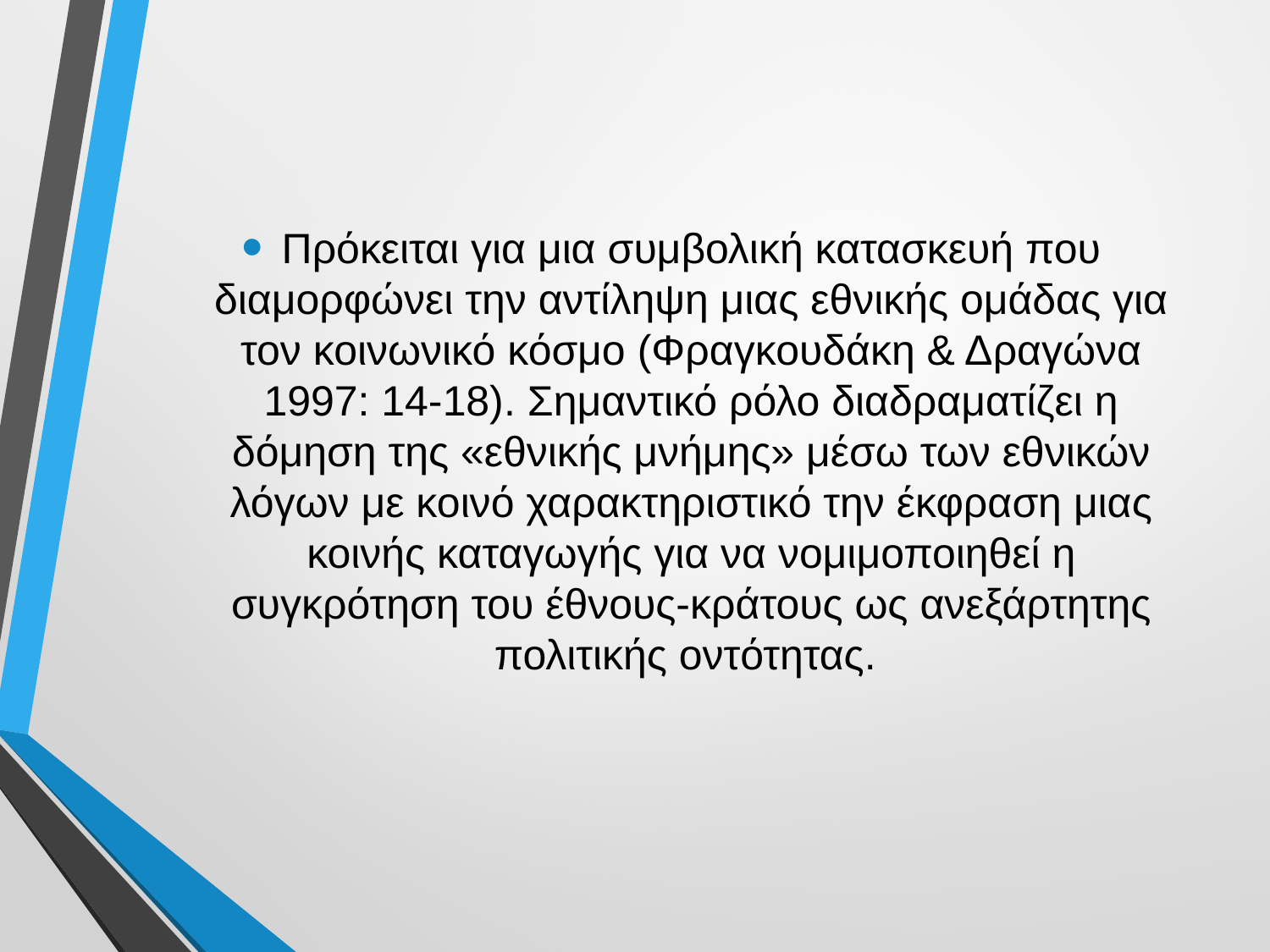

Πρόκειται για μια συμβολική κατασκευή που διαμορφώνει την αντίληψη μιας εθνικής ομάδας για τον κοινωνικό κόσμο (Φραγκουδάκη & Δραγώνα 1997: 14-18). Σημαντικό ρόλο διαδραματίζει η δόμηση της «εθνικής μνήμης» μέσω των εθνικών λόγων με κοινό χαρακτηριστικό την έκφραση μιας κοινής καταγωγής για να νομιμοποιηθεί η συγκρότηση του έθνους-κράτους ως ανεξάρτητης πολιτικής οντότητας.